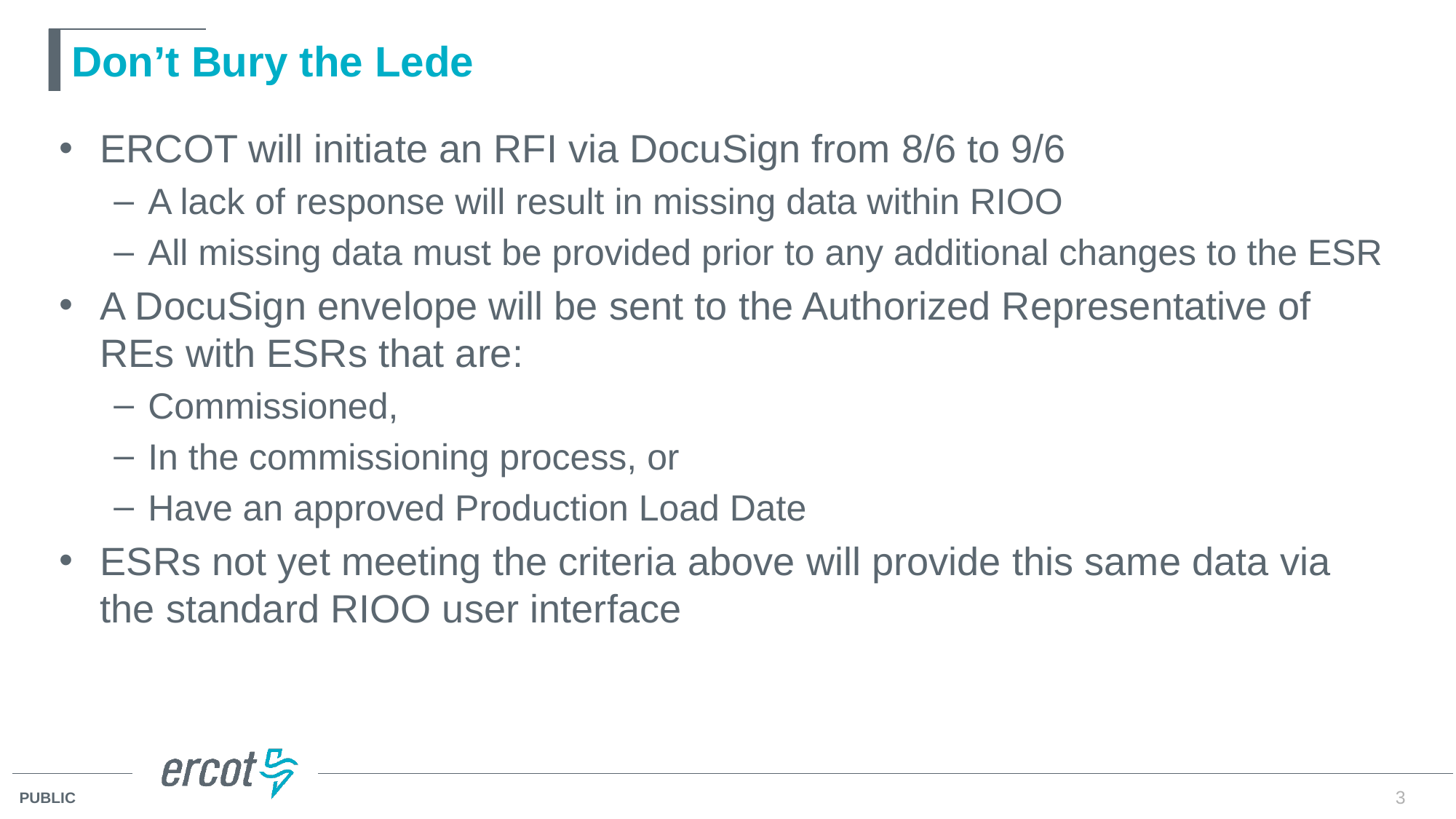

# Don’t Bury the Lede
ERCOT will initiate an RFI via DocuSign from 8/6 to 9/6
A lack of response will result in missing data within RIOO
All missing data must be provided prior to any additional changes to the ESR
A DocuSign envelope will be sent to the Authorized Representative of REs with ESRs that are:
Commissioned,
In the commissioning process, or
Have an approved Production Load Date
ESRs not yet meeting the criteria above will provide this same data via the standard RIOO user interface
3